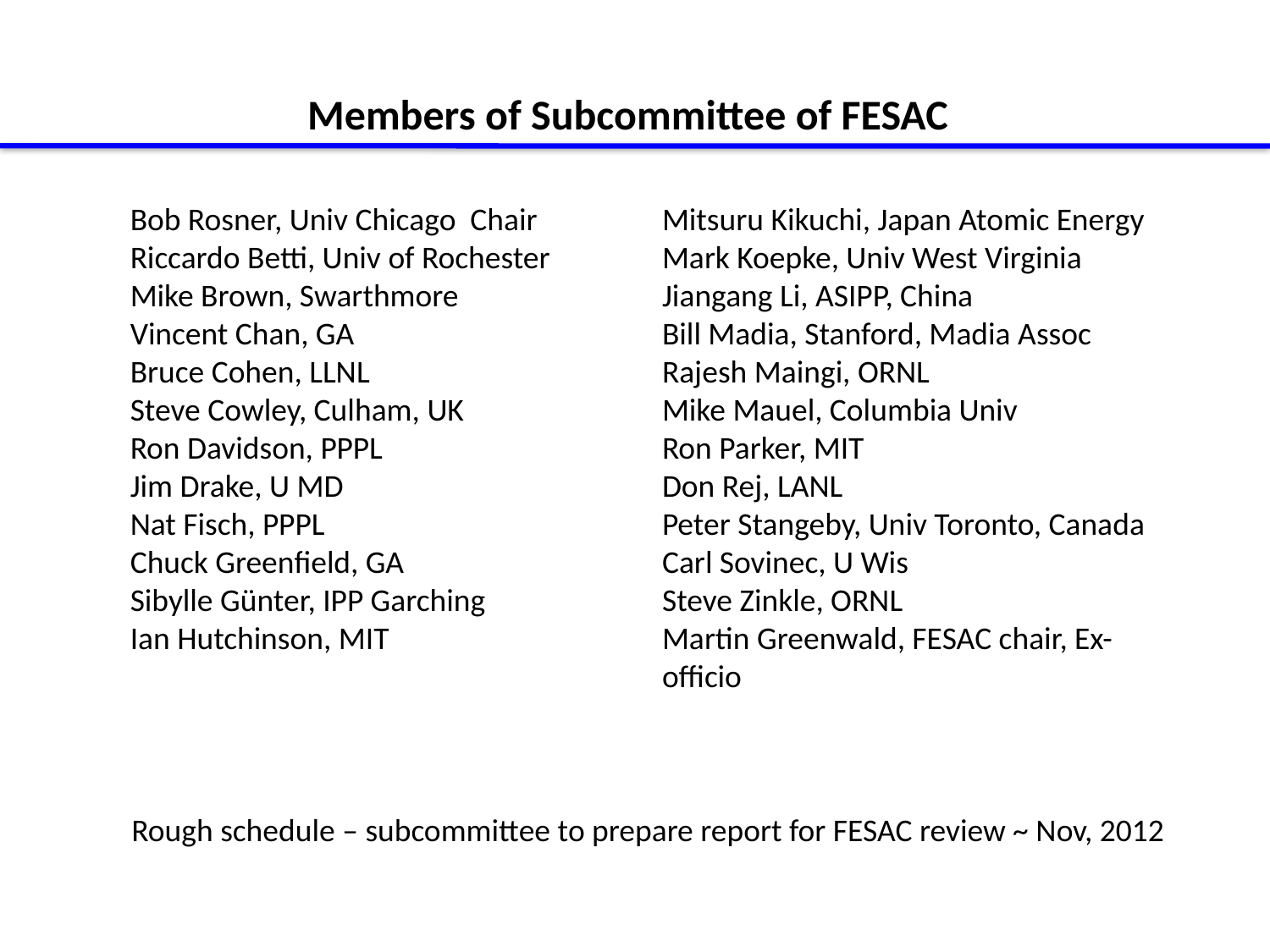

Members of Subcommittee of FESAC
Bob Rosner, Univ Chicago  Chair
Riccardo Betti, Univ of Rochester
Mike Brown, Swarthmore
Vincent Chan, GA
Bruce Cohen, LLNL
Steve Cowley, Culham, UK
Ron Davidson, PPPL
Jim Drake, U MD
Nat Fisch, PPPL
Chuck Greenfield, GA
Sibylle Günter, IPP Garching
Ian Hutchinson, MIT
Mitsuru Kikuchi, Japan Atomic Energy
Mark Koepke, Univ West Virginia
Jiangang Li, ASIPP, China
Bill Madia, Stanford, Madia Assoc
Rajesh Maingi, ORNL
Mike Mauel, Columbia Univ
Ron Parker, MIT
Don Rej, LANL
Peter Stangeby, Univ Toronto, Canada
Carl Sovinec, U Wis
Steve Zinkle, ORNL
Martin Greenwald, FESAC chair, Ex-officio

Rough schedule – subcommittee to prepare report for FESAC review ~ Nov, 2012